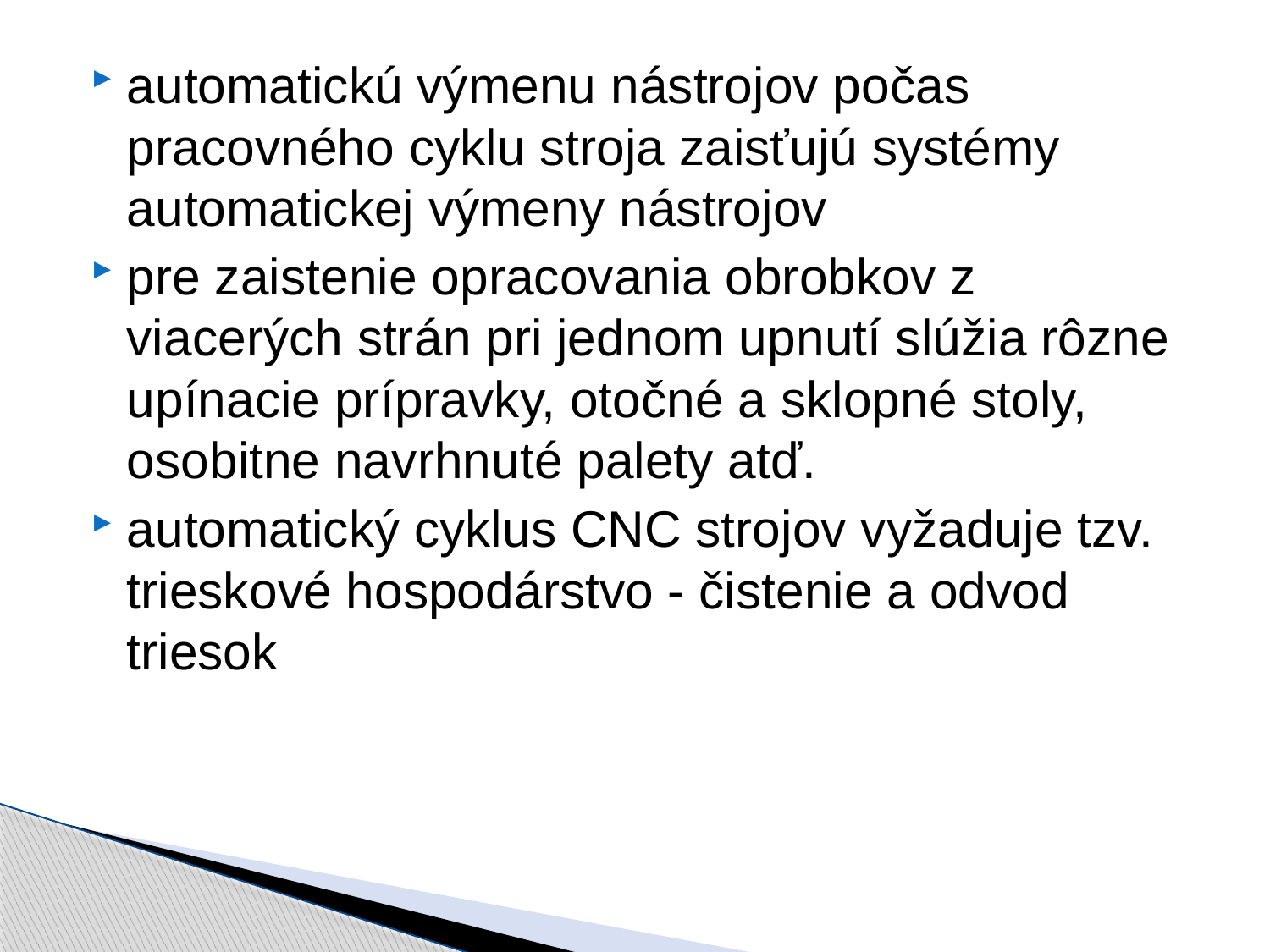

automatickú výmenu nástrojov počas pracovného cyklu stroja zaisťujú systémy automatickej výmeny nástrojov
pre zaistenie opracovania obrobkov z viacerých strán pri jednom upnutí slúžia rôzne upínacie prípravky, otočné a sklopné stoly, osobitne navrhnuté palety atď.
automatický cyklus CNC strojov vyžaduje tzv. trieskové hospodárstvo - čistenie a odvod triesok